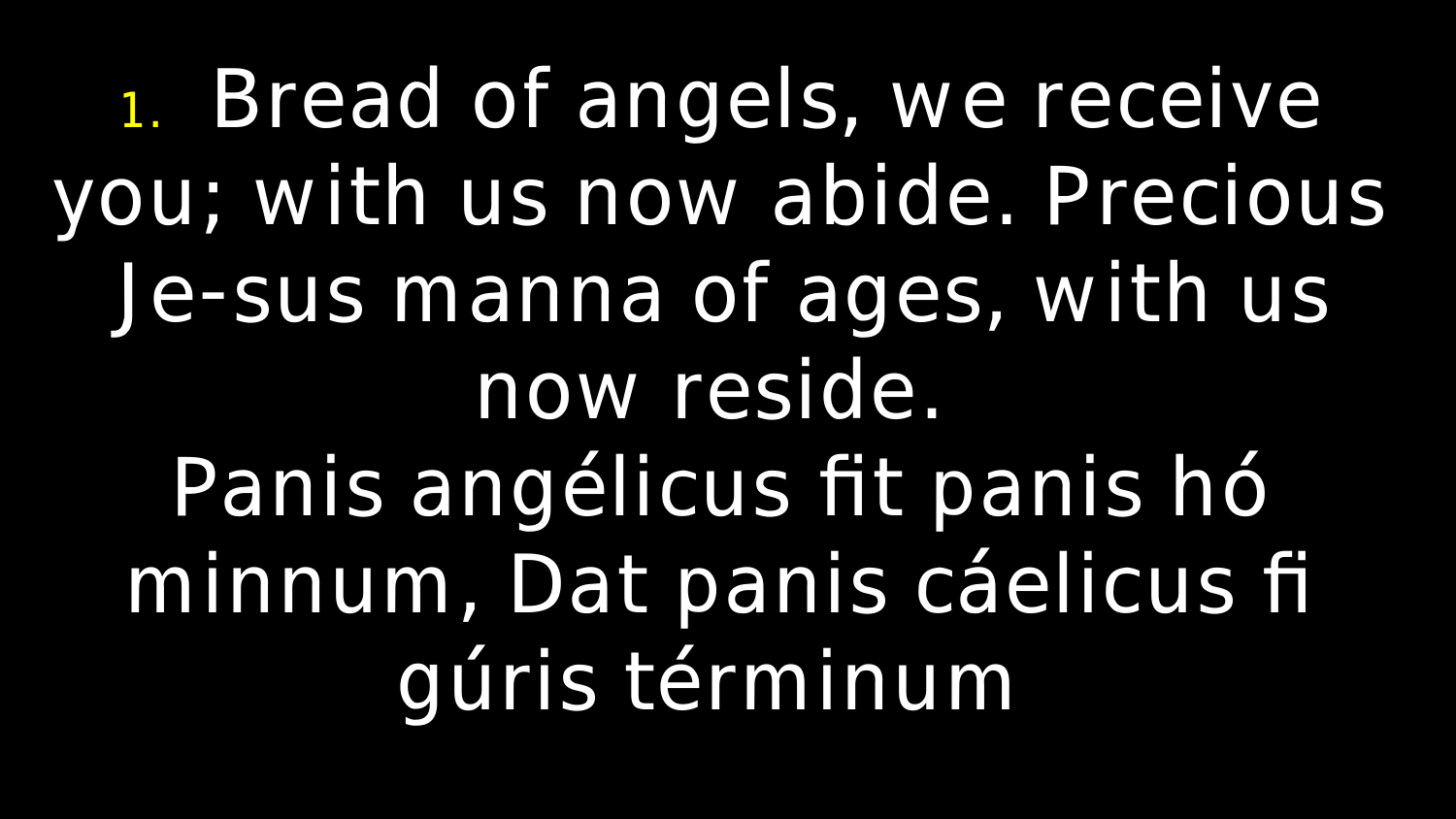

1.  Bread of angels, we receive you; with us now abide. Precious Je-sus manna of ages, with us now reside.
Panis angélicus fit panis hó minnum, Dat panis cáelicus fi gúris términum